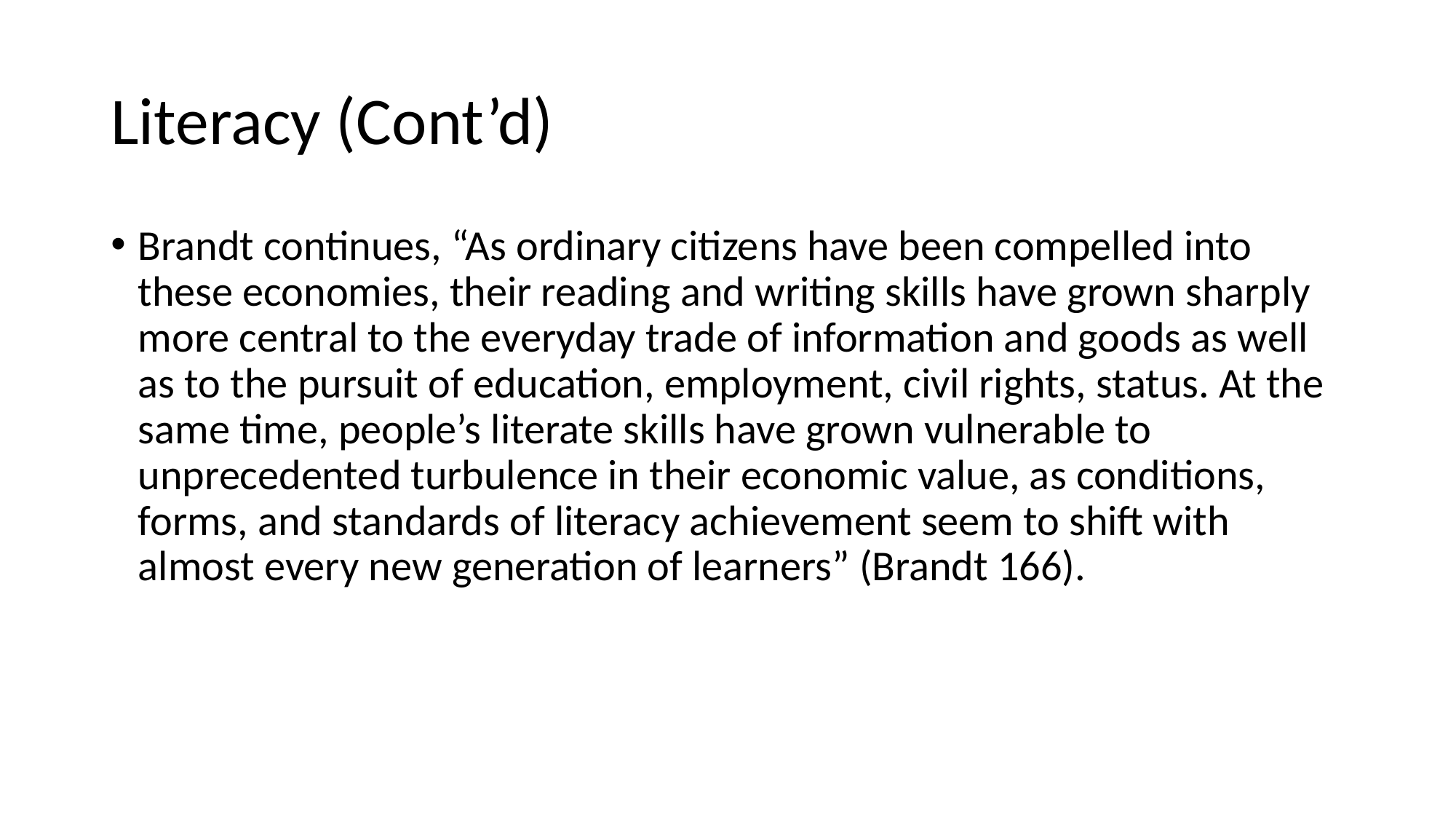

# Literacy (Cont’d)
Brandt continues, “As ordinary citizens have been compelled into these economies, their reading and writing skills have grown sharply more central to the everyday trade of information and goods as well as to the pursuit of education, employment, civil rights, status. At the same time, people’s literate skills have grown vulnerable to unprecedented turbulence in their economic value, as conditions, forms, and standards of literacy achievement seem to shift with almost every new generation of learners” (Brandt 166).